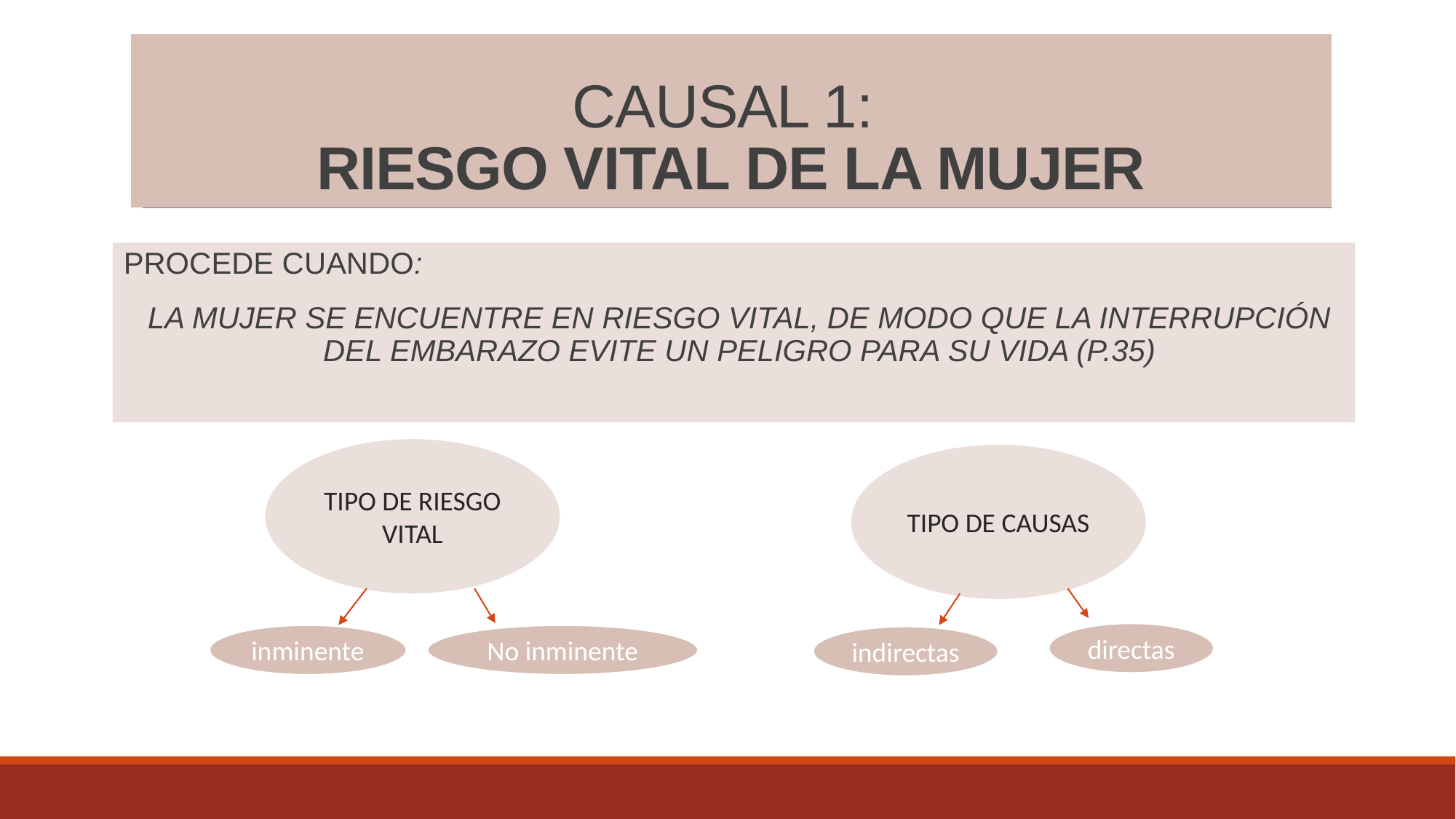

# CAUSAL 1: RIESGO VITAL DE LA MUJER
PROCEDE CUANDO:
LA MUJER SE ENCUENTRE EN RIESGO VITAL, DE MODO QUE LA INTERRUPCIÓN DEL EMBARAZO EVITE UN PELIGRO PARA SU VIDA (P.35)

TIPO DE RIESGO VITAL
TIPO DE CAUSAS
directas
inminente
No inminente
indirectas